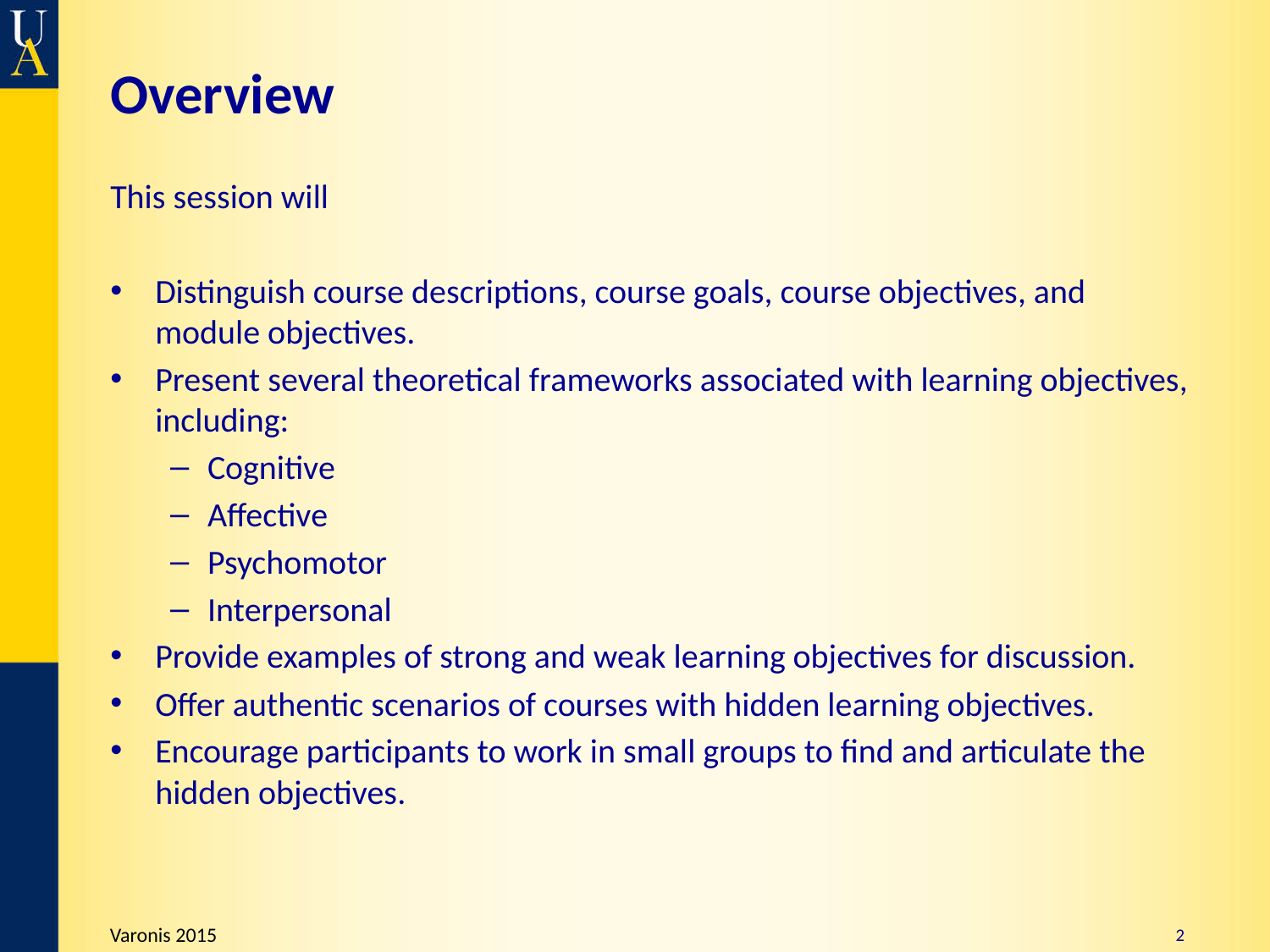

# Overview
This session will

Distinguish course descriptions, course goals, course objectives, and module objectives.
Present several theoretical frameworks associated with learning objectives, including:
Cognitive
Affective
Psychomotor
Interpersonal
Provide examples of strong and weak learning objectives for discussion.
Offer authentic scenarios of courses with hidden learning objectives.
Encourage participants to work in small groups to find and articulate the hidden objectives.

2